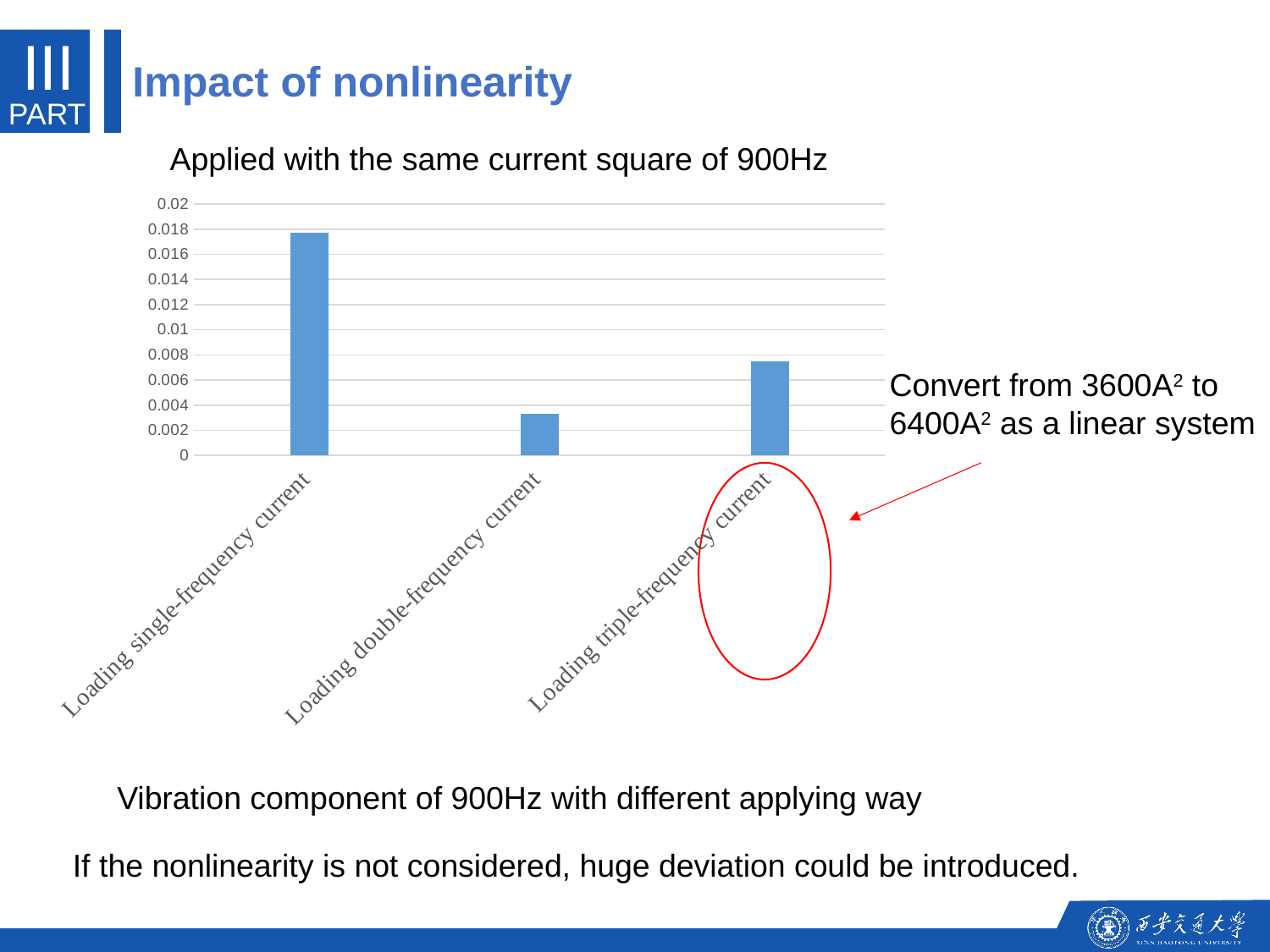

III
Impact of nonlinearity
PART
 Applied with the same current square of 900Hz

### Chart

| Category |  |
|---|---|
| Loading single-frequency current  | 0.01773 |
| Loading double-frequency current  | 0.00328 |
| Loading triple-frequency current  | 0.00747 |
Convert from 3600A2 to 6400A2 as a linear system

 Vibration component of 900Hz with different applying way
If the nonlinearity is not considered, huge deviation could be introduced.